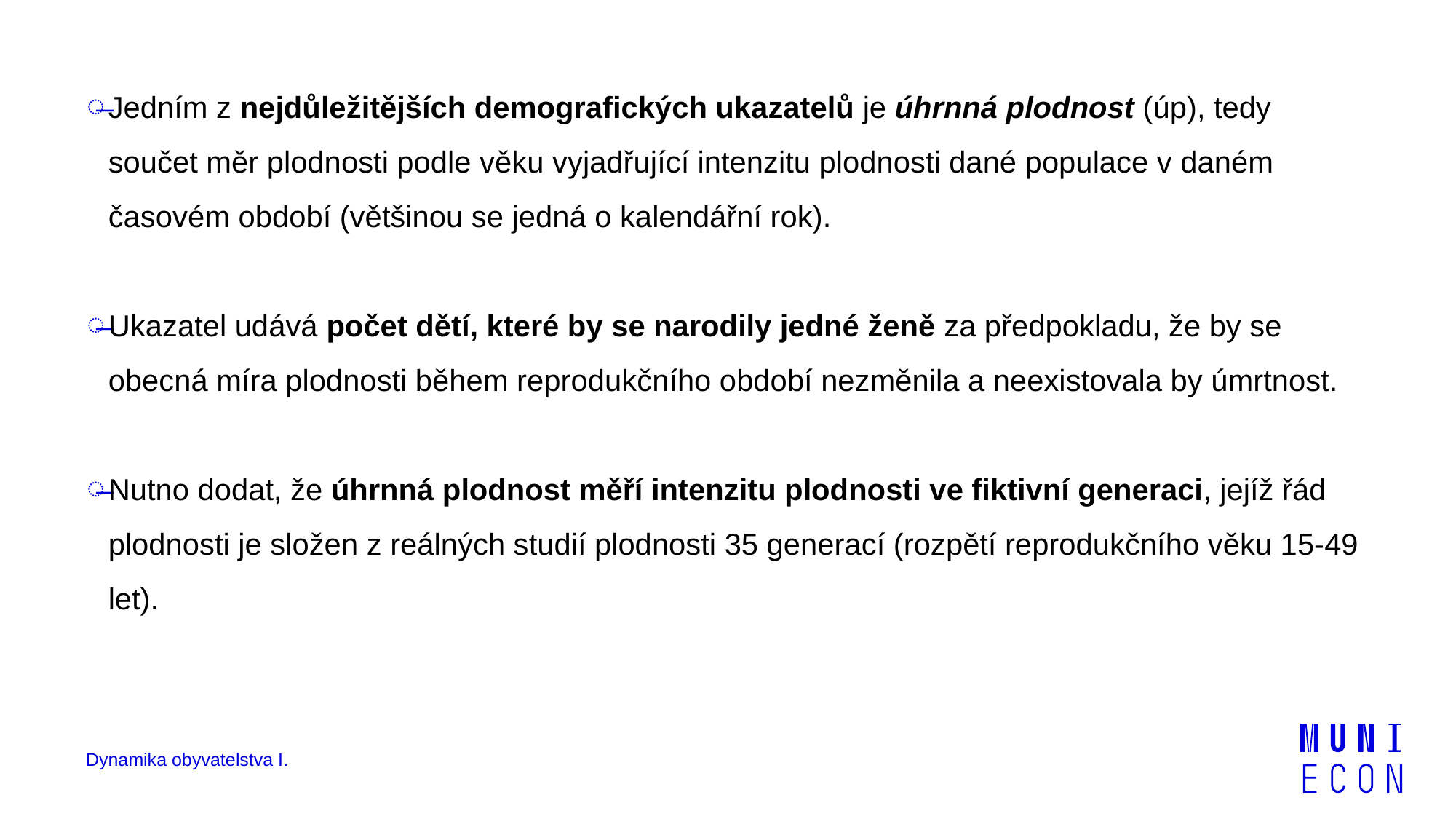

Jedním z nejdůležitějších demografických ukazatelů je úhrnná plodnost (úp), tedy součet měr plodnosti podle věku vyjadřující intenzitu plodnosti dané populace v daném časovém období (většinou se jedná o kalendářní rok).

Ukazatel udává počet dětí, které by se narodily jedné ženě za předpokladu, že by se obecná míra plodnosti během reprodukčního období nezměnila a neexistovala by úmrtnost.

Nutno dodat, že úhrnná plodnost měří intenzitu plodnosti ve fiktivní generaci, jejíž řád plodnosti je složen z reálných studií plodnosti 35 generací (rozpětí reprodukčního věku 15-49 let).

Dynamika obyvatelstva I.